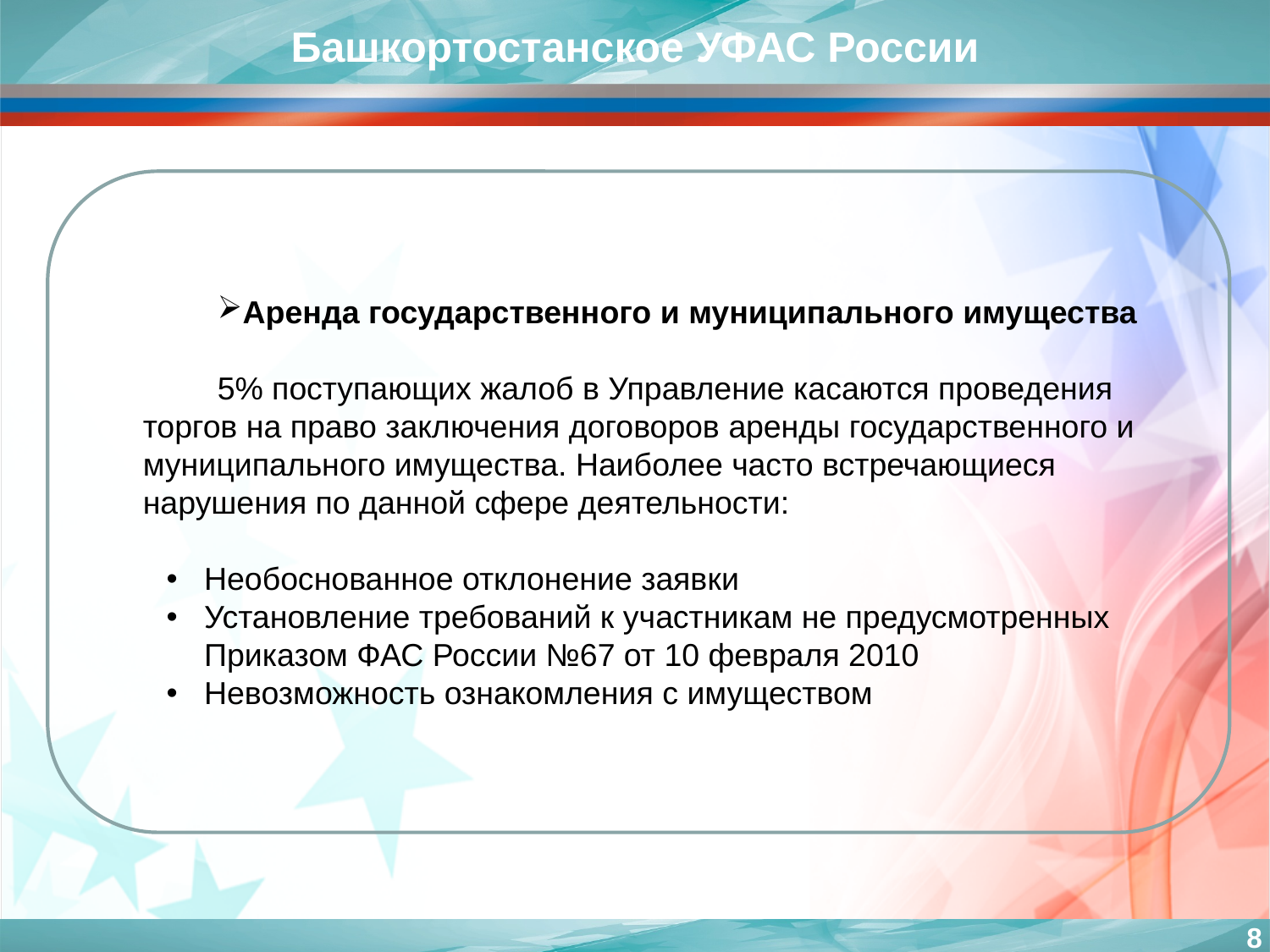

Башкортостанское УФАС России
Аренда государственного и муниципального имущества

5% поступающих жалоб в Управление касаются проведения торгов на право заключения договоров аренды государственного и муниципального имущества. Наиболее часто встречающиеся нарушения по данной сфере деятельности:

Необоснованное отклонение заявки
Установление требований к участникам не предусмотренных Приказом ФАС России №67 от 10 февраля 2010
Невозможность ознакомления с имуществом
8